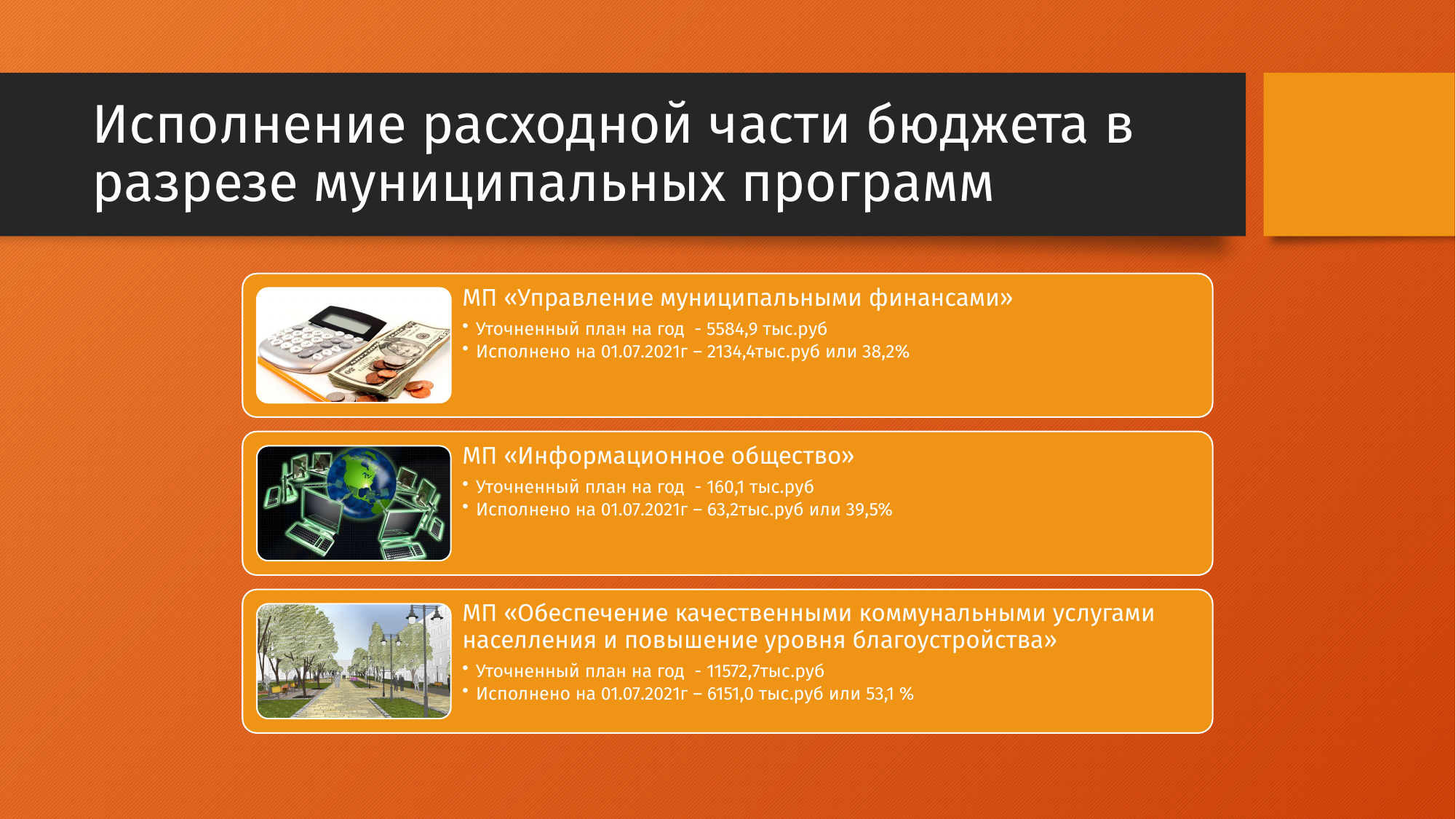

# Исполнение расходной части бюджета в разрезе муниципальных программ
МП «Управление муниципальными финансами»
Уточненный план на год  - 5584,9 тыс.руб
Исполнено на 01.07.2021г – 2134,4тыс.руб или 38,2%
МП «Информационное общество»
Уточненный план на год  - 160,1 тыс.руб
Исполнено на 01.07.2021г – 63,2тыс.руб или 39,5%

МП «Обеспечение качественными коммунальными услугами населления и повышение уровня благоустройства»
Уточненный план на год  - 11572,7тыс.руб
Исполнено на 01.07.2021г – 6151,0 тыс.руб или 53,1 %